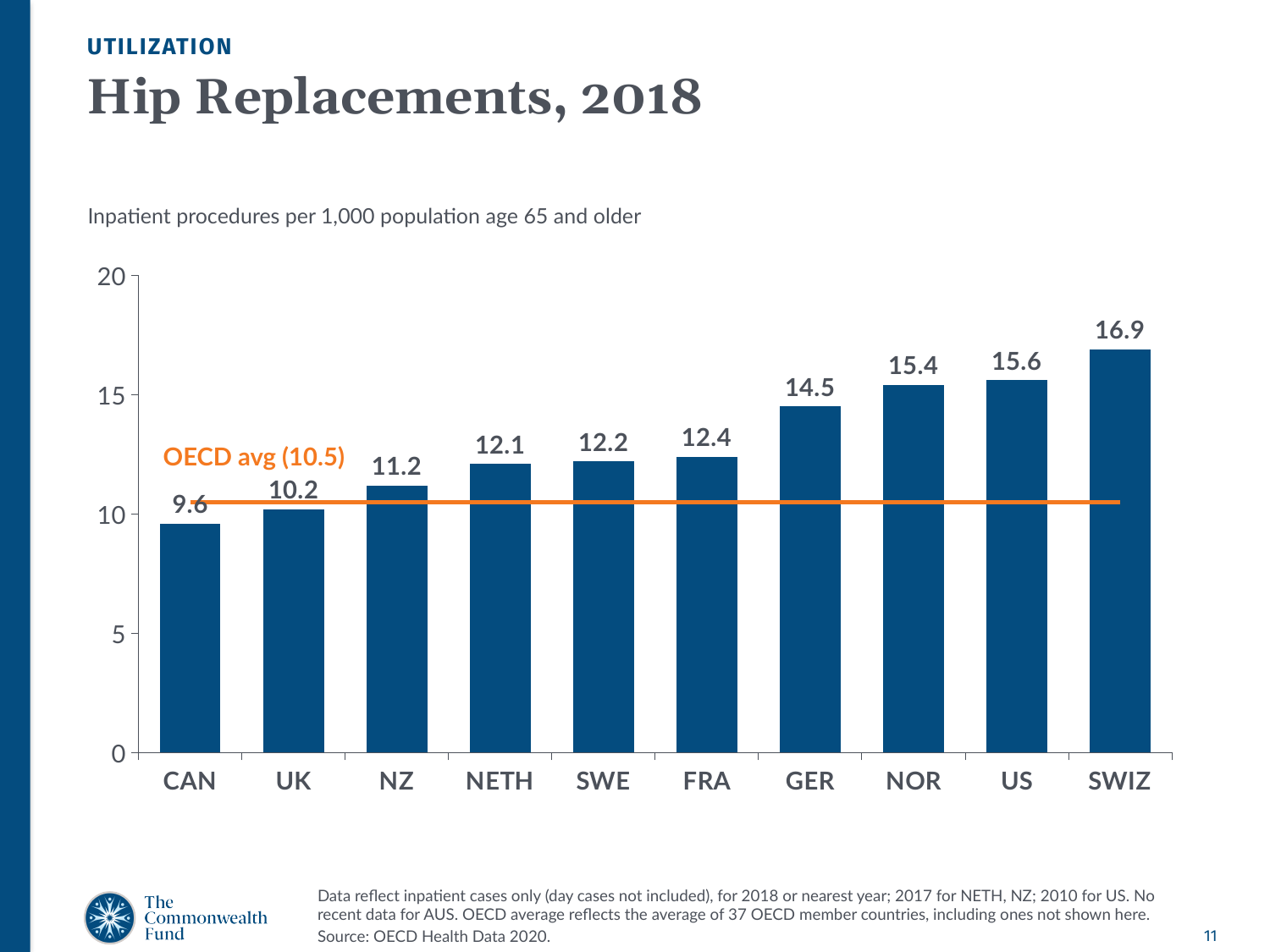

UTILIZATION
# Hip Replacements, 2018
Inpatient procedures per 1,000 population age 65 and older

### Chart

| Category |  |  |
|---|---|---|
| CAN | 9.6 | 10.5 |
| UK | 10.2 | 10.5 |
| NZ | 11.2 | 10.5 |
| NETH | 12.1 | 10.5 |
| SWE | 12.2 | 10.5 |
| FRA | 12.4 | 10.5 |
| GER | 14.5 | 10.5 |
| NOR | 15.4 | 10.5 |
| US | 15.6 | 10.5 |
| SWIZ | 16.9 | 10.5 |
OECD avg (10.5)
Data reflect inpatient cases only (day cases not included), for 2018 or nearest year; 2017 for NETH, NZ; 2010 for US. No recent data for AUS. OECD average reflects the average of 37 OECD member countries, including ones not shown here.
Source: OECD Health Data 2020.